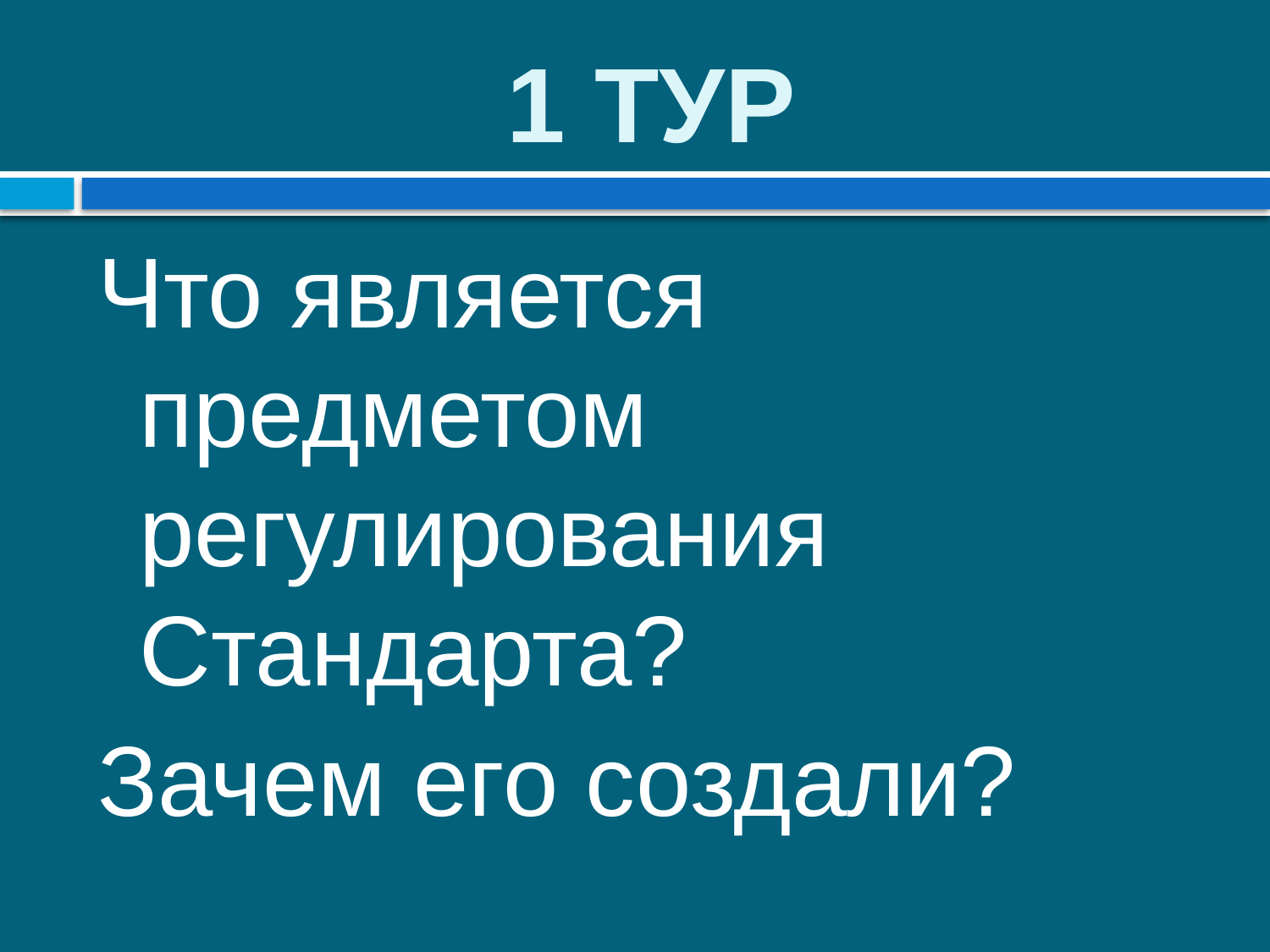

# 1 ТУР
Что является предметом регулирования Стандарта?
Зачем его создали?